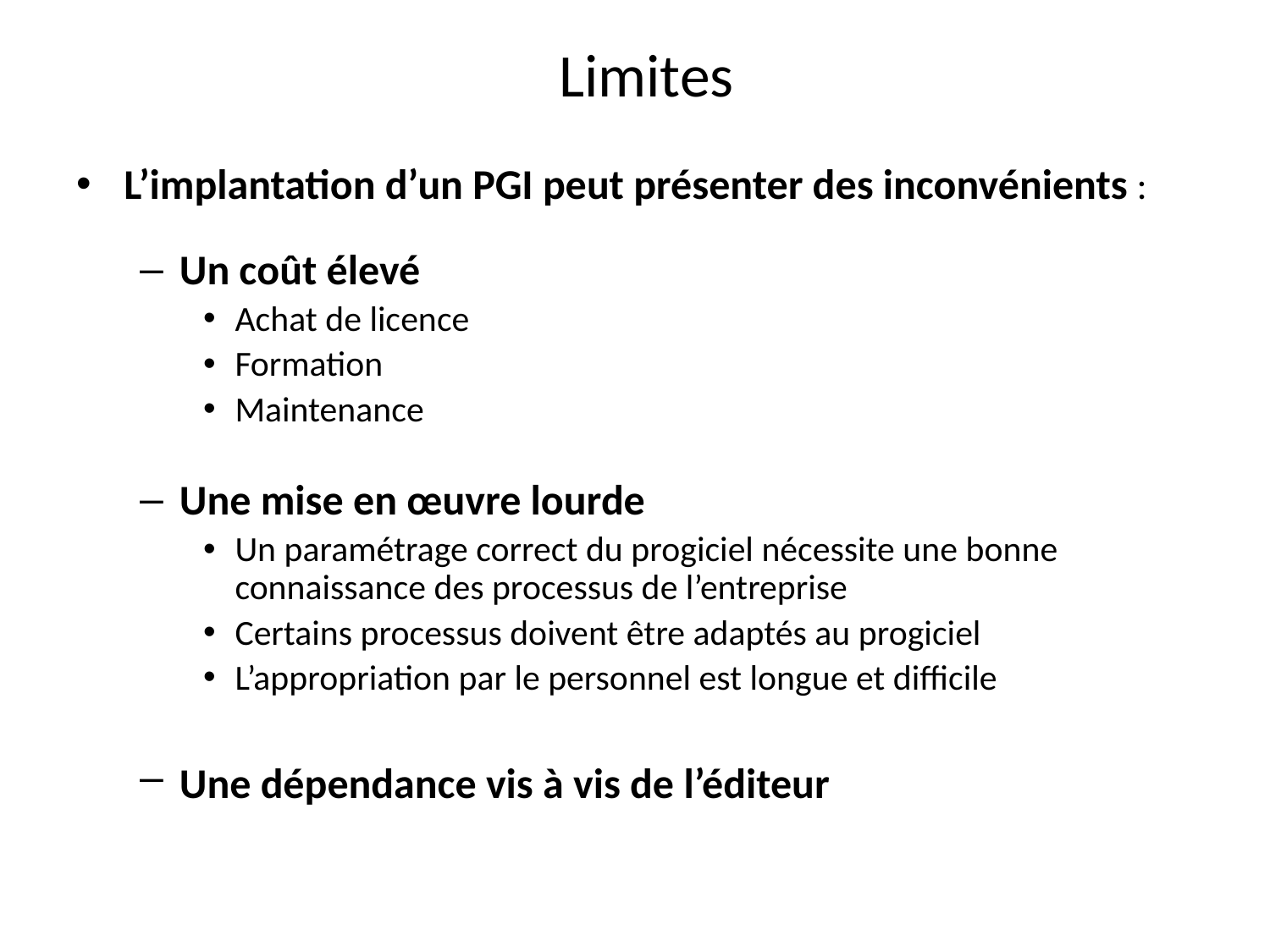

# Limites
L’implantation d’un PGI peut présenter des inconvénients :

Un coût élevé
Achat de licence
Formation
Maintenance

Une mise en œuvre lourde
Un paramétrage correct du progiciel nécessite une bonne connaissance des processus de l’entreprise
Certains processus doivent être adaptés au progiciel
L’appropriation par le personnel est longue et difficile

Une dépendance vis à vis de l’éditeur